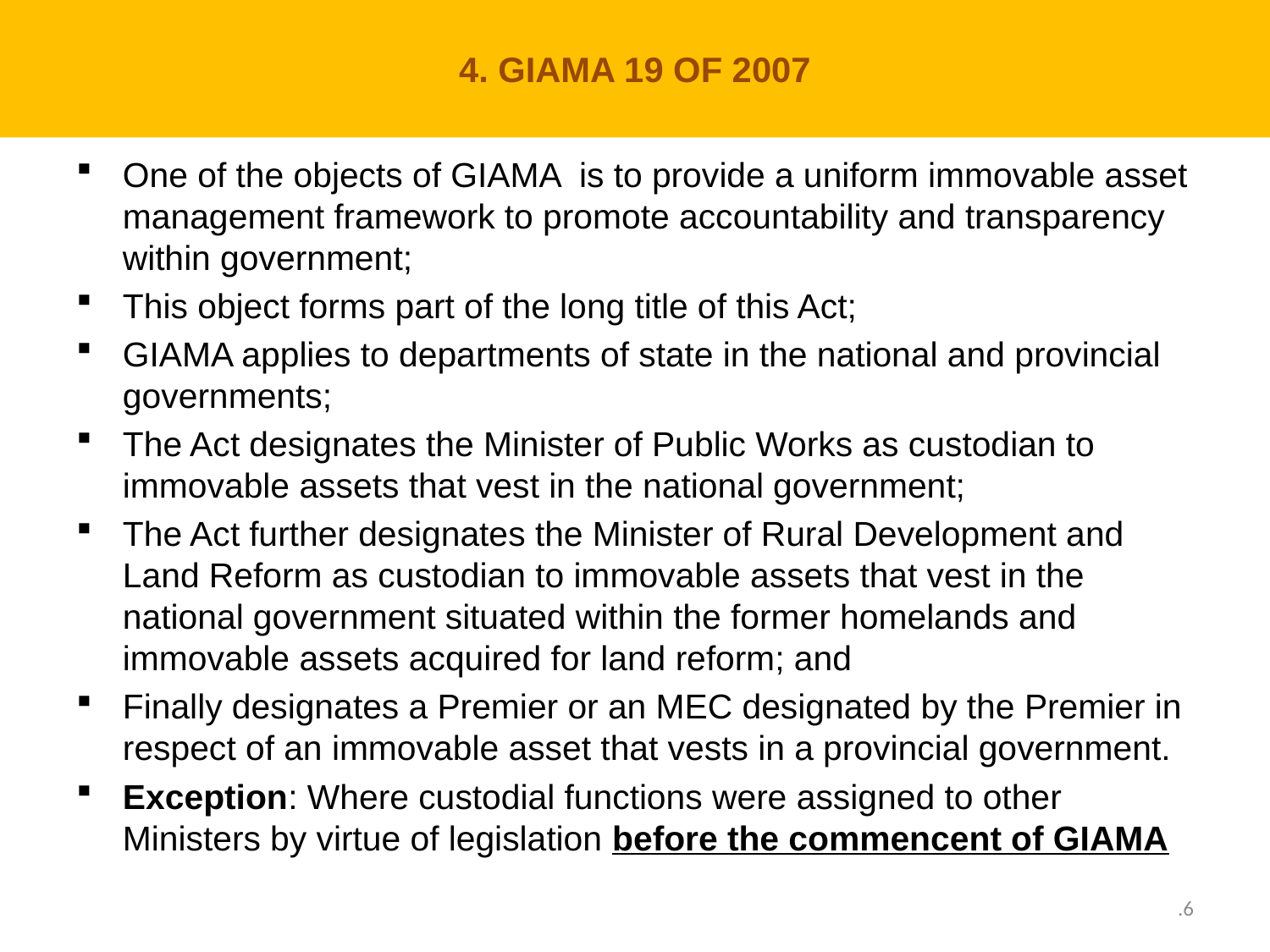

# 4. GIAMA 19 OF 2007
One of the objects of GIAMA  is to provide a uniform immovable asset management framework to promote accountability and transparency within government;
This object forms part of the long title of this Act;
GIAMA applies to departments of state in the national and provincial governments;
The Act designates the Minister of Public Works as custodian to immovable assets that vest in the national government;
The Act further designates the Minister of Rural Development and Land Reform as custodian to immovable assets that vest in the national government situated within the former homelands and immovable assets acquired for land reform; and
Finally designates a Premier or an MEC designated by the Premier in respect of an immovable asset that vests in a provincial government.
Exception: Where custodial functions were assigned to other Ministers by virtue of legislation before the commencent of GIAMA
.6